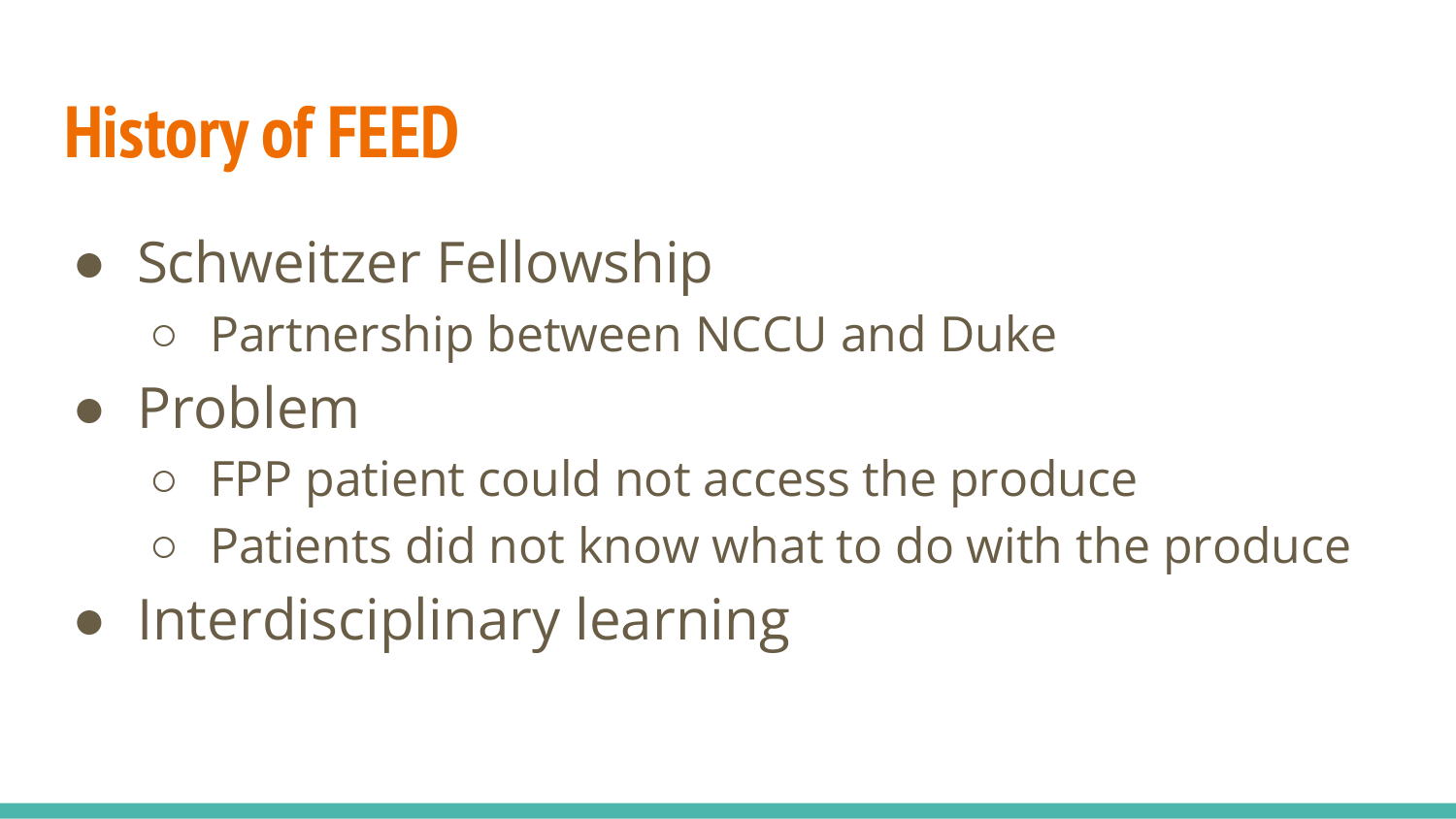

# History of FEED
Schweitzer Fellowship
Partnership between NCCU and Duke
Problem
FPP patient could not access the produce
Patients did not know what to do with the produce
Interdisciplinary learning